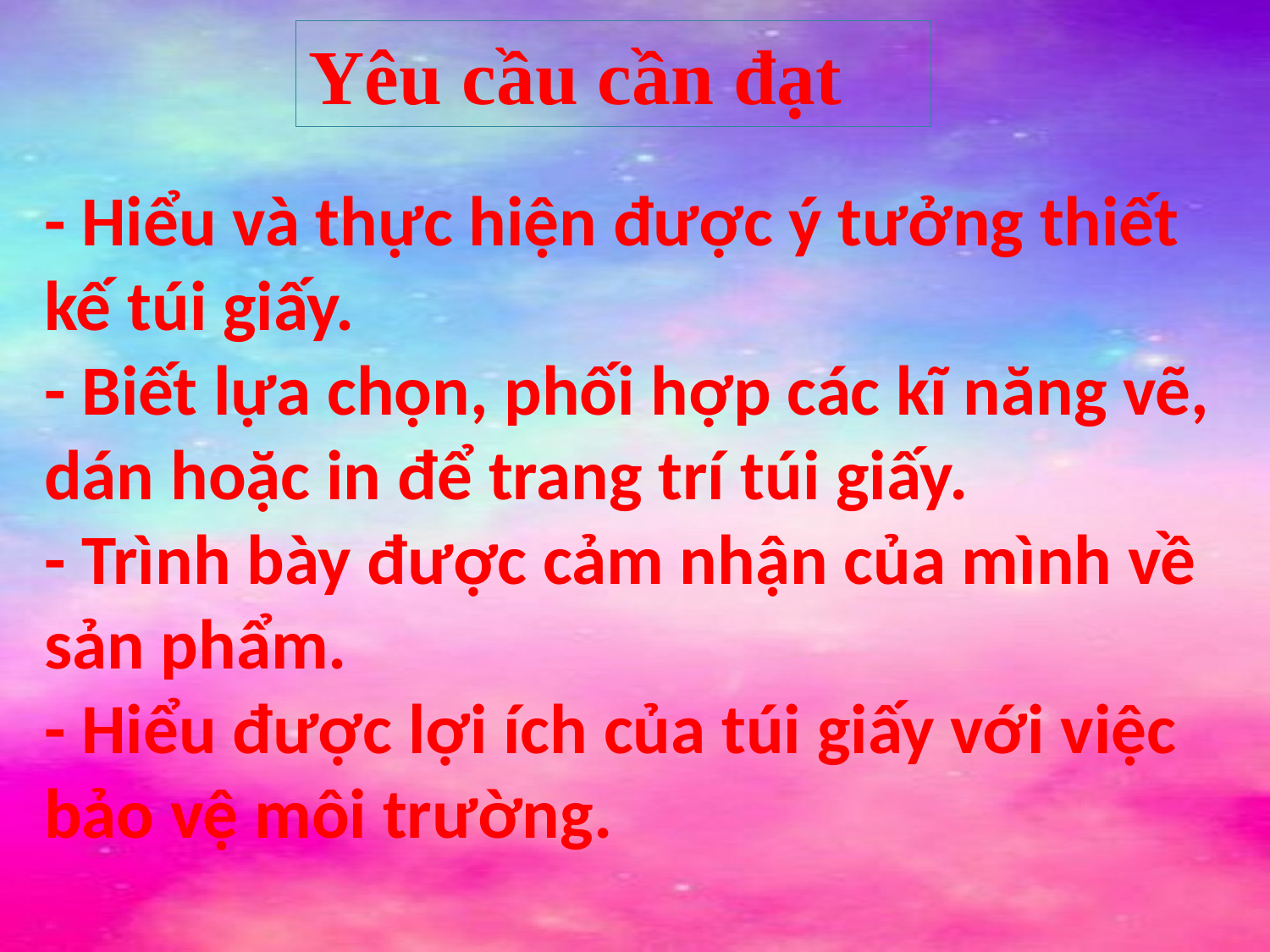

Yêu cầu cần đạt
- Hiểu và thực hiện được ý tưởng thiết kế túi giấy.
- Biết lựa chọn, phối hợp các kĩ năng vẽ, dán hoặc in để trang trí túi giấy.
- Trình bày được cảm nhận của mình về sản phẩm.
- Hiểu được lợi ích của túi giấy với việc bảo vệ môi trường.